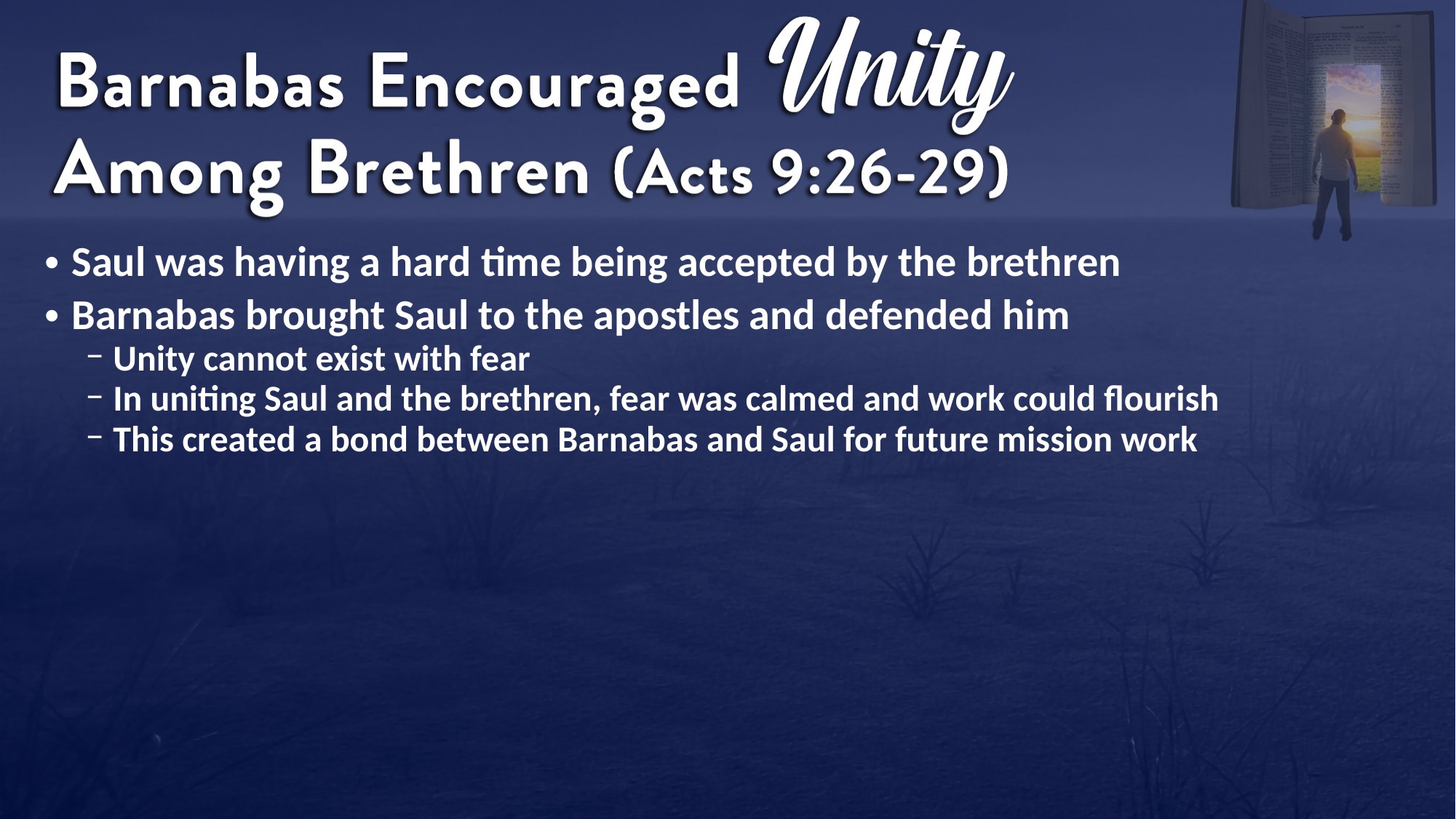

Saul was having a hard time being accepted by the brethren
Barnabas brought Saul to the apostles and defended him
Unity cannot exist with fear
In uniting Saul and the brethren, fear was calmed and work could flourish
This created a bond between Barnabas and Saul for future mission work